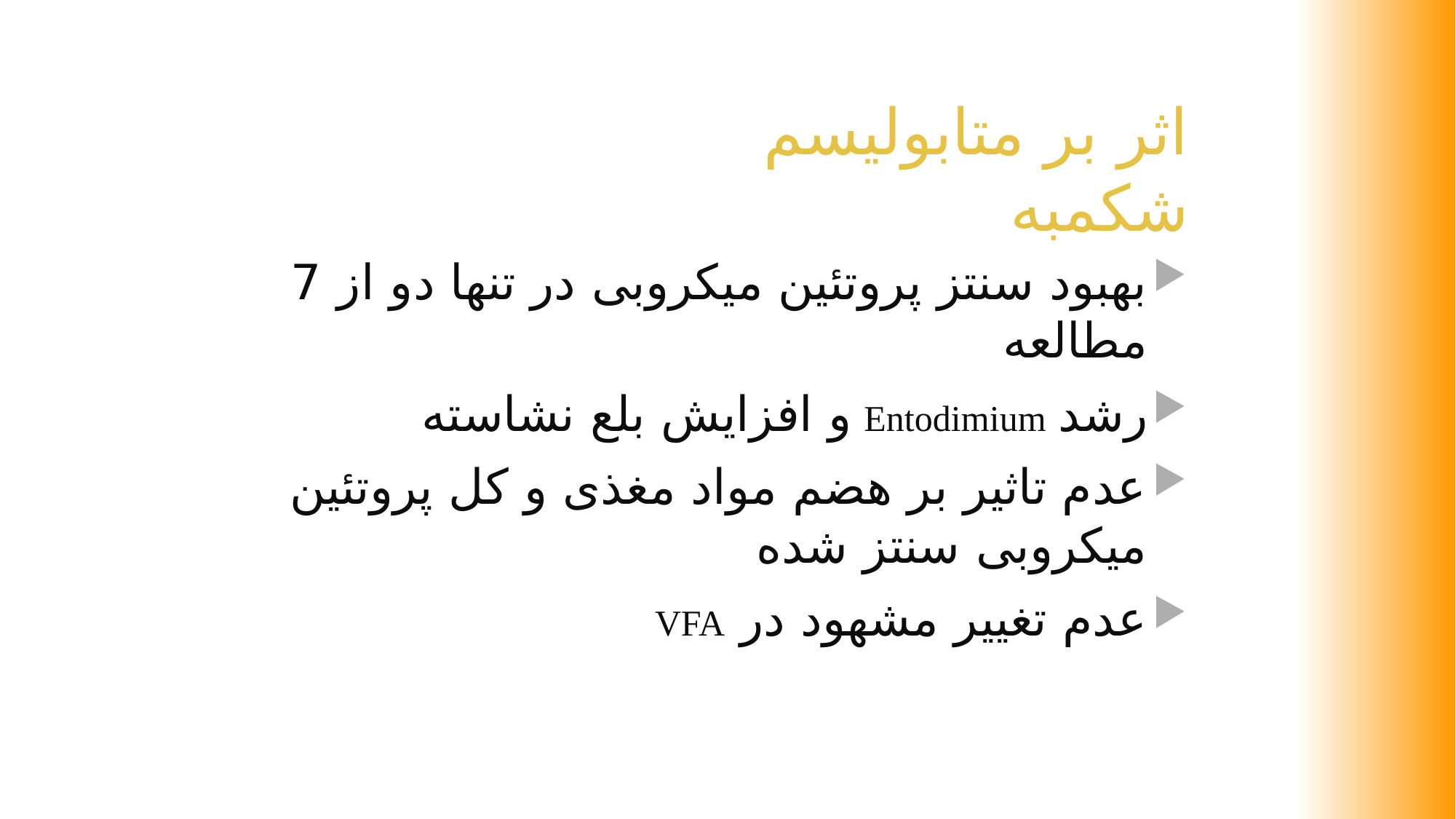

# اثر بر متابولیسم شکمبه
بهبود سنتز پروتئین میکروبی در تنها دو از 7 مطالعه
رشد Entodimium و افزایش بلع نشاسته
عدم تاثیر بر هضم مواد مغذی و کل پروتئین میکروبی سنتز شده
عدم تغییر مشهود در VFA